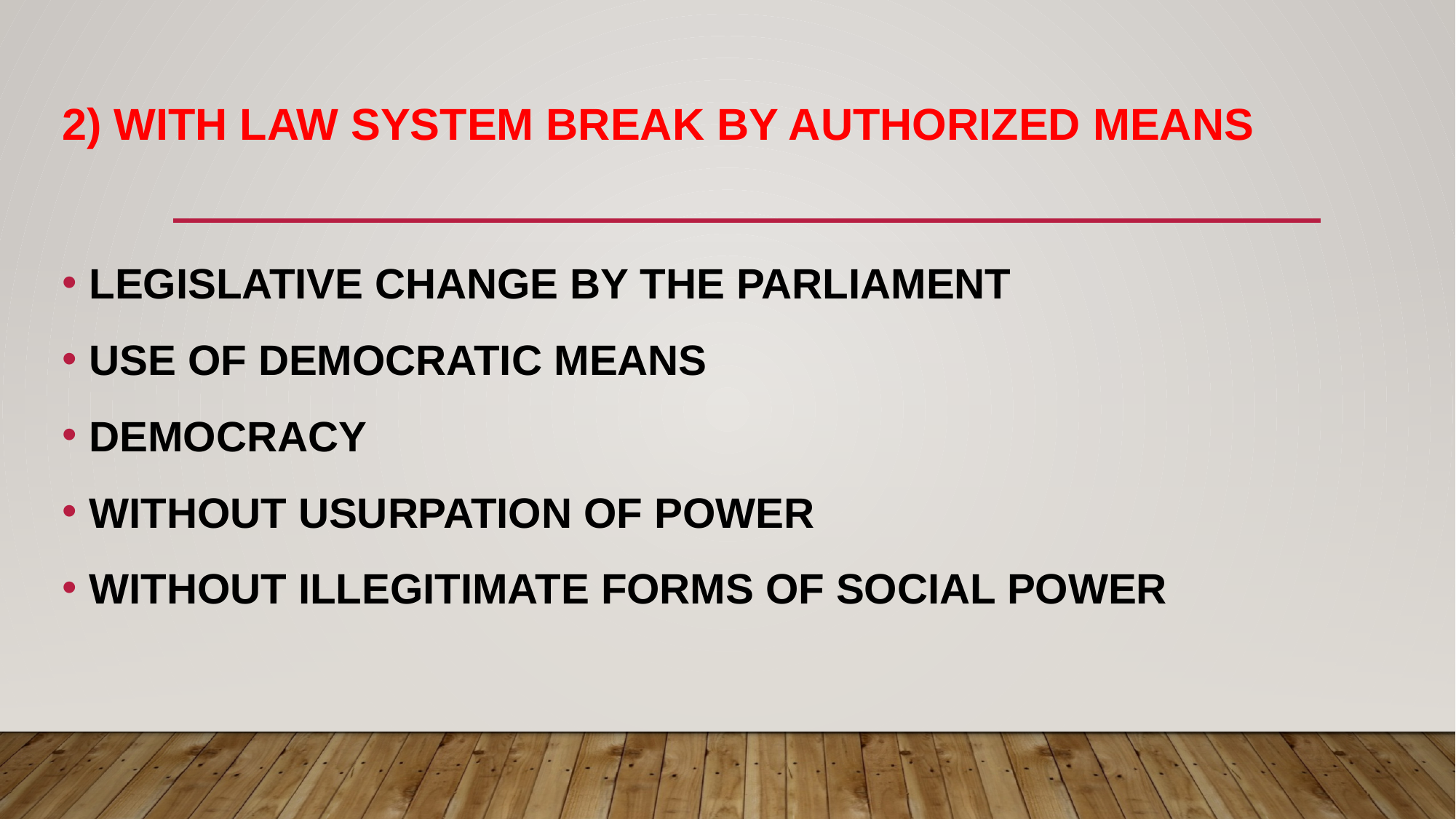

# 2) WITH LAW SYSTEM BREAK BY AUTHORIZED MEANS
LEGISLATIVE CHANGE BY THE PARLIAMENT
USE OF DEMOCRATIC MEANS
DEMOCRACY
WITHOUT USURPATION OF POWER
WITHOUT ILLEGITIMATE FORMS OF SOCIAL POWER